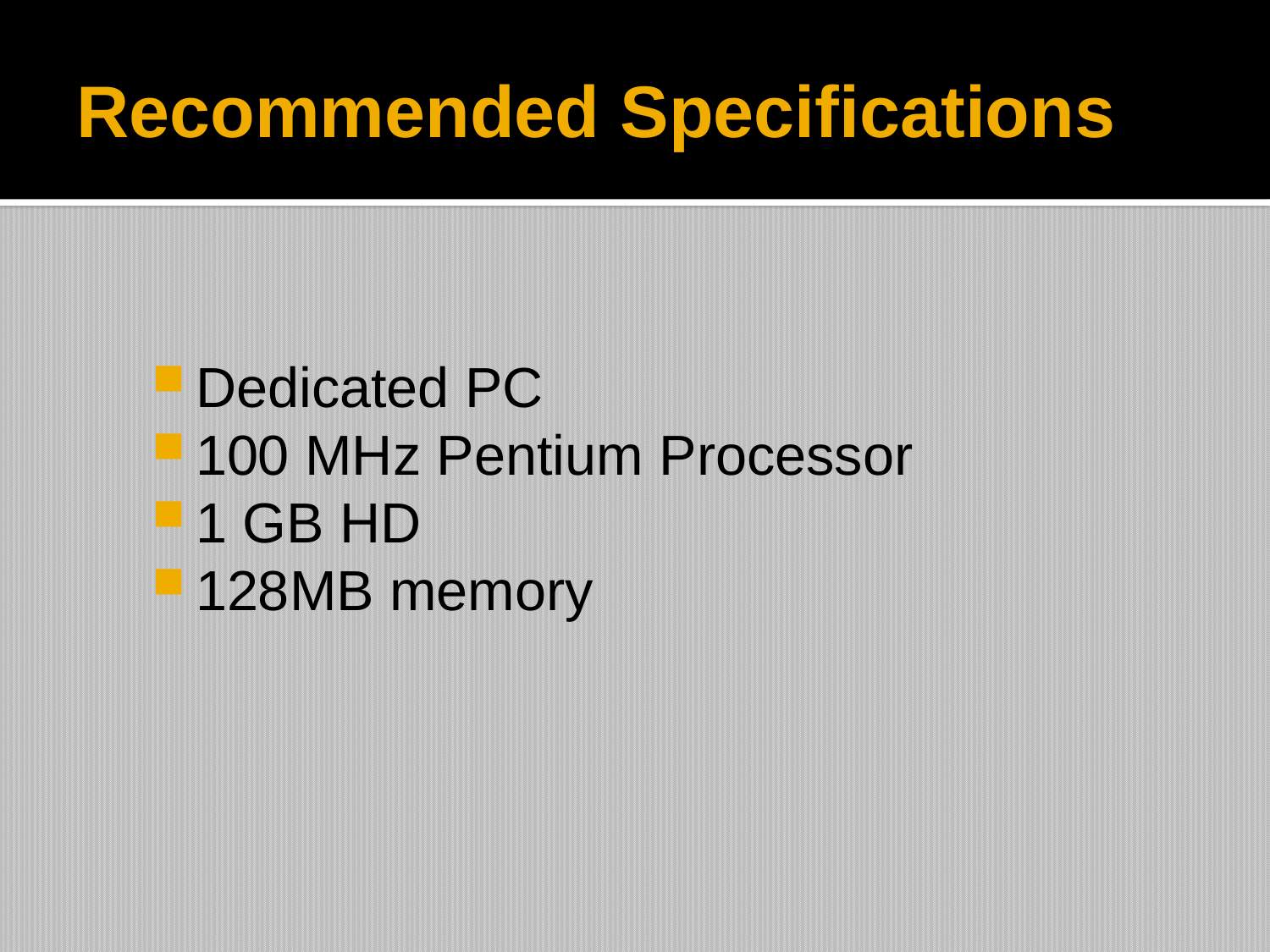

# Recommended Specifications
Dedicated PC
100 MHz Pentium Processor
1 GB HD
128MB memory